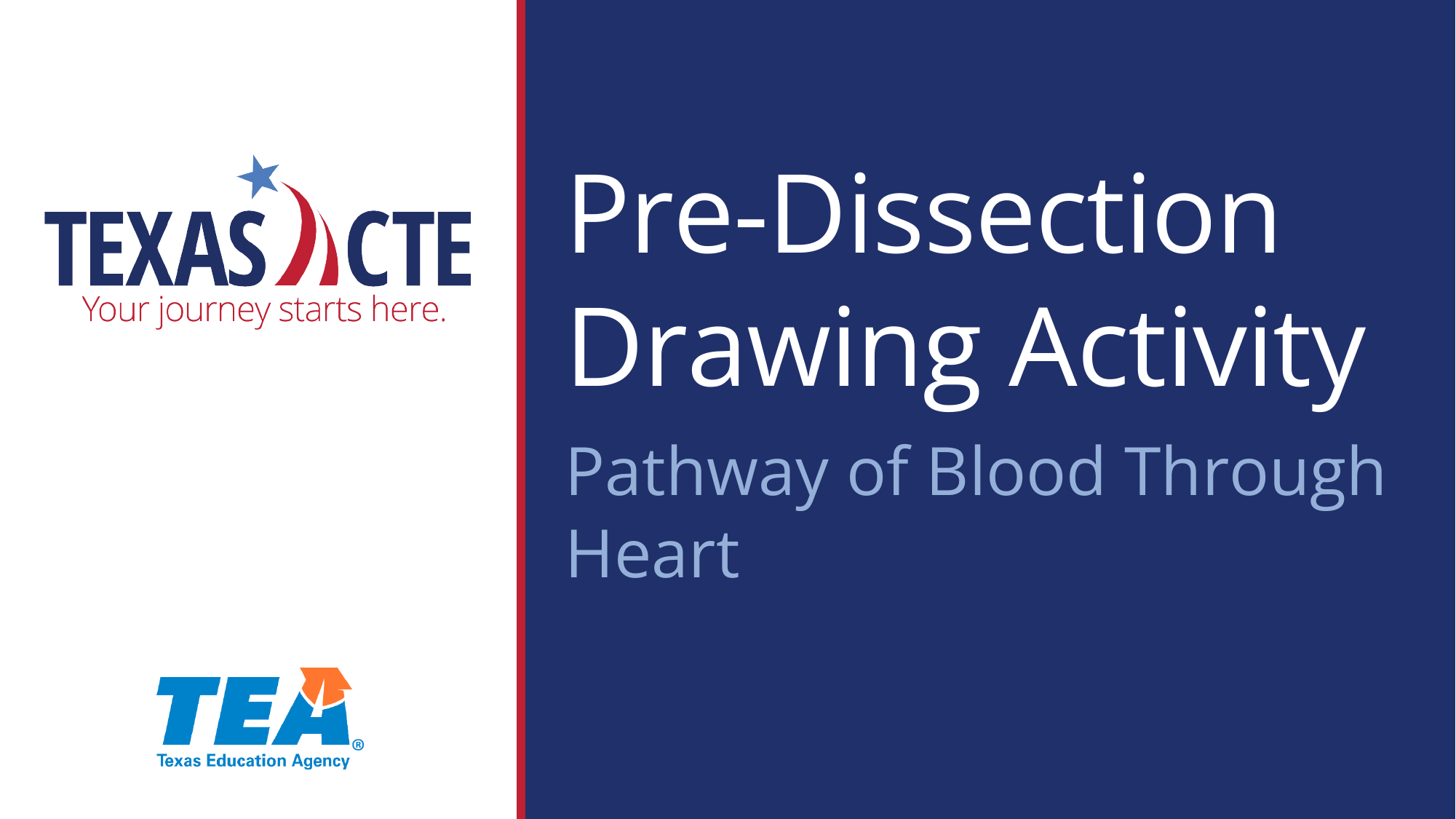

Pre-Dissection Drawing Activity
Pathway of Blood Through Heart